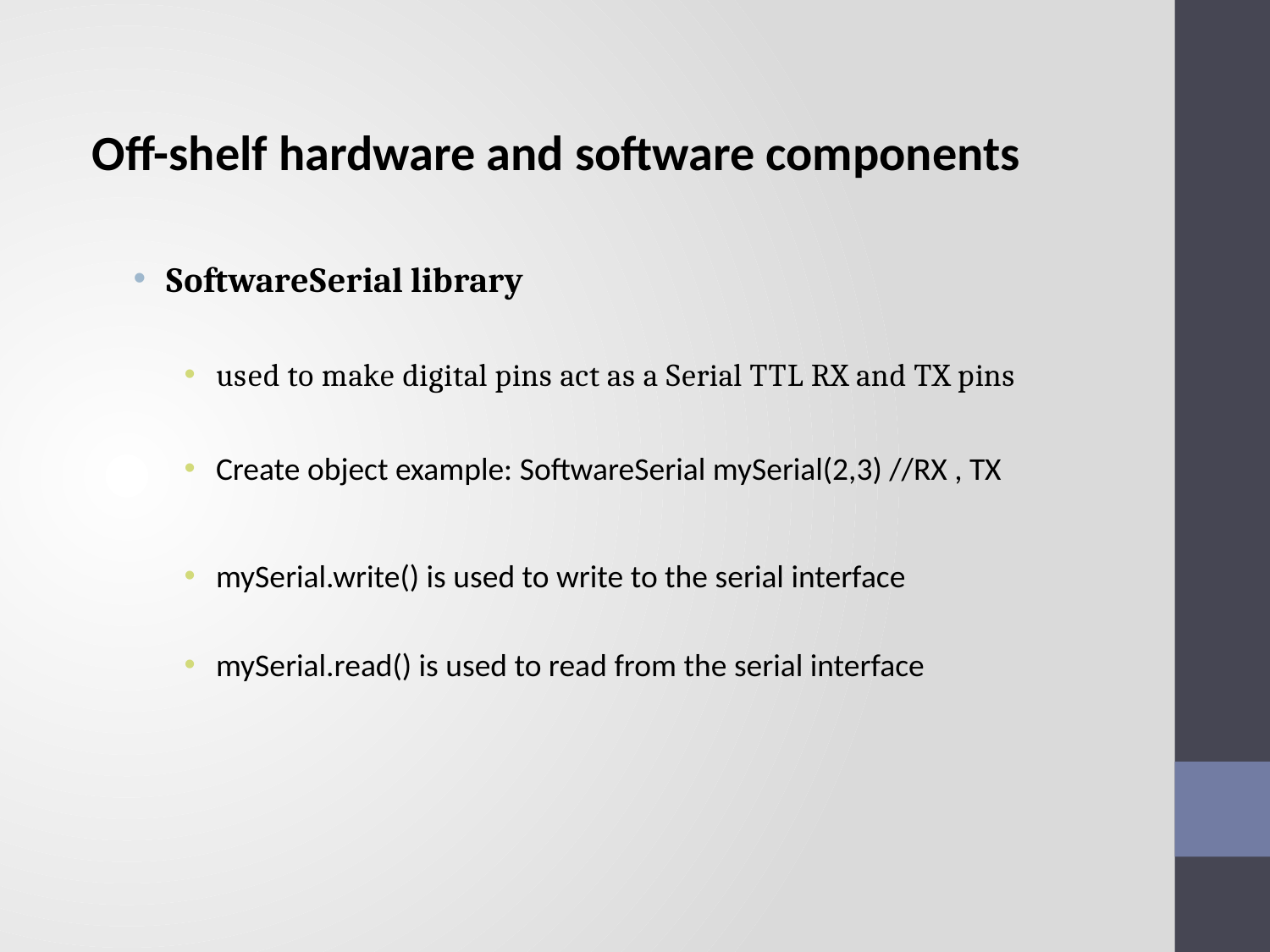

Off-shelf hardware and software components

SoftwareSerial library

used to make digital pins act as a Serial TTL RX and TX pins

Create object example: SoftwareSerial mySerial(2,3) //RX , TX

mySerial.write() is used to write to the serial interface

mySerial.read() is used to read from the serial interface